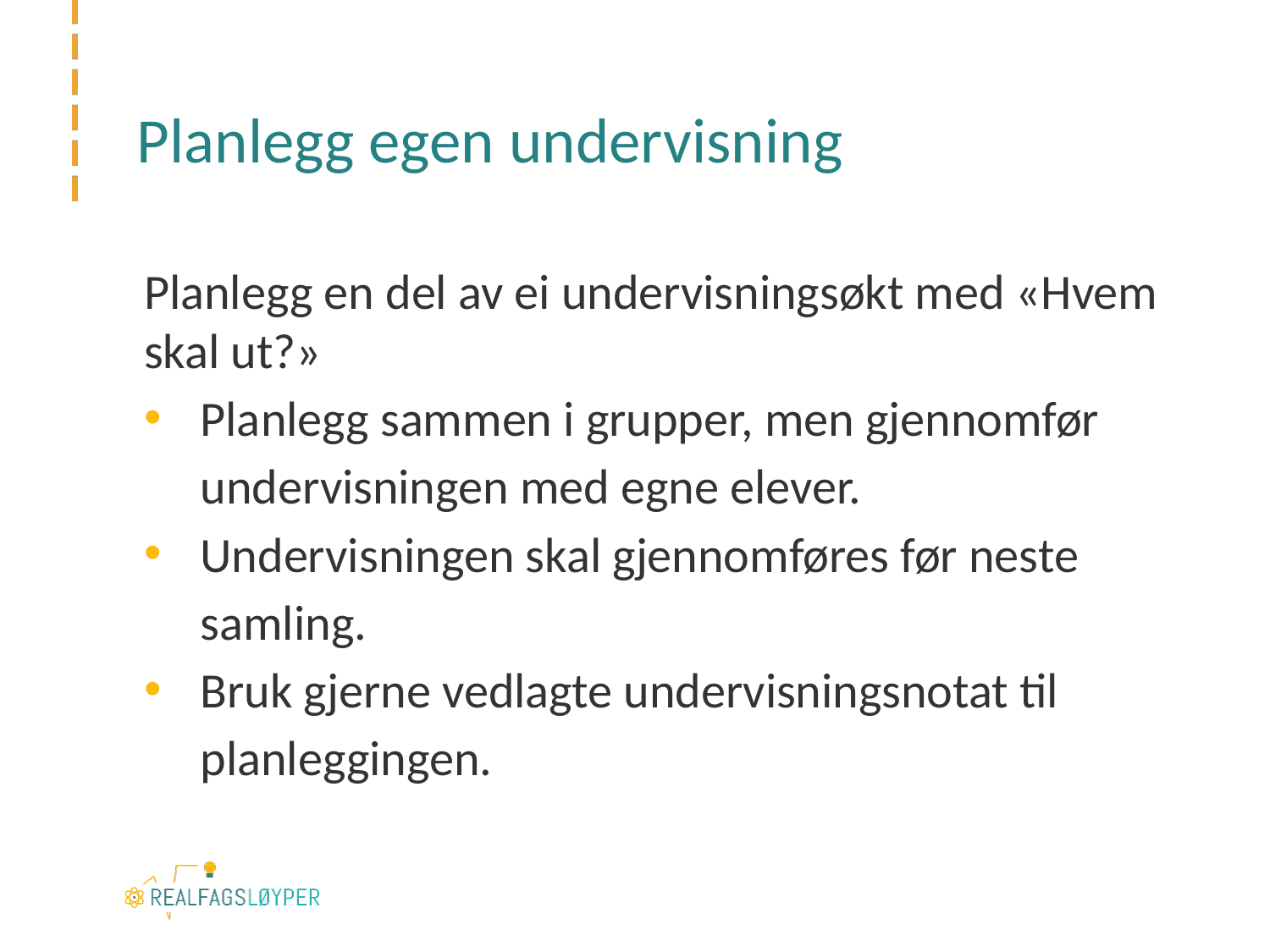

# Planlegg egen undervisning
Planlegg en del av ei undervisningsøkt med «Hvem skal ut?»
Planlegg sammen i grupper, men gjennomfør undervisningen med egne elever.
Undervisningen skal gjennomføres før neste samling.
Bruk gjerne vedlagte undervisningsnotat til planleggingen.